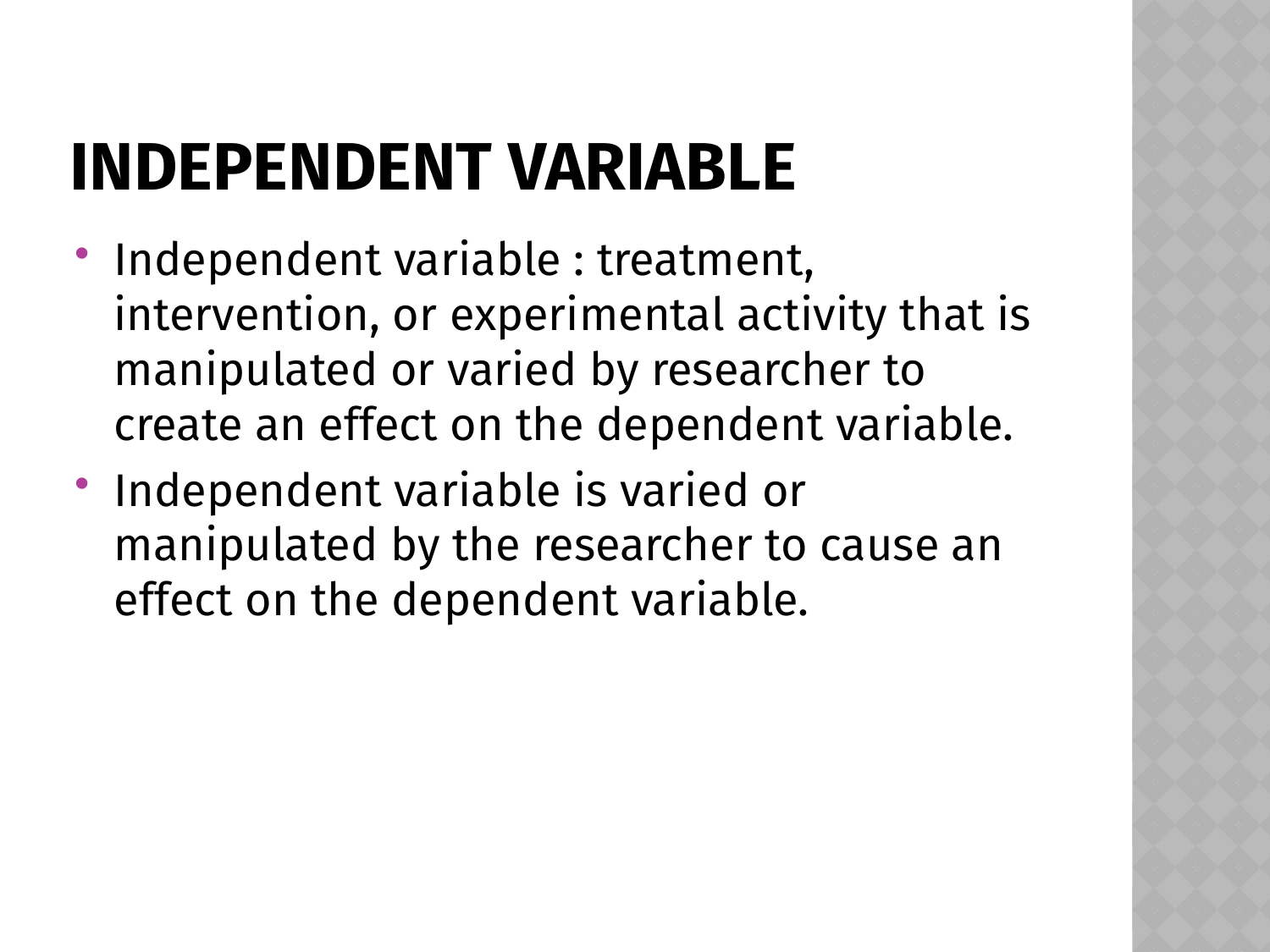

# Independent variable
Independent variable : treatment, intervention, or experimental activity that is manipulated or varied by researcher to create an effect on the dependent variable.
Independent variable is varied or manipulated by the researcher to cause an effect on the dependent variable.